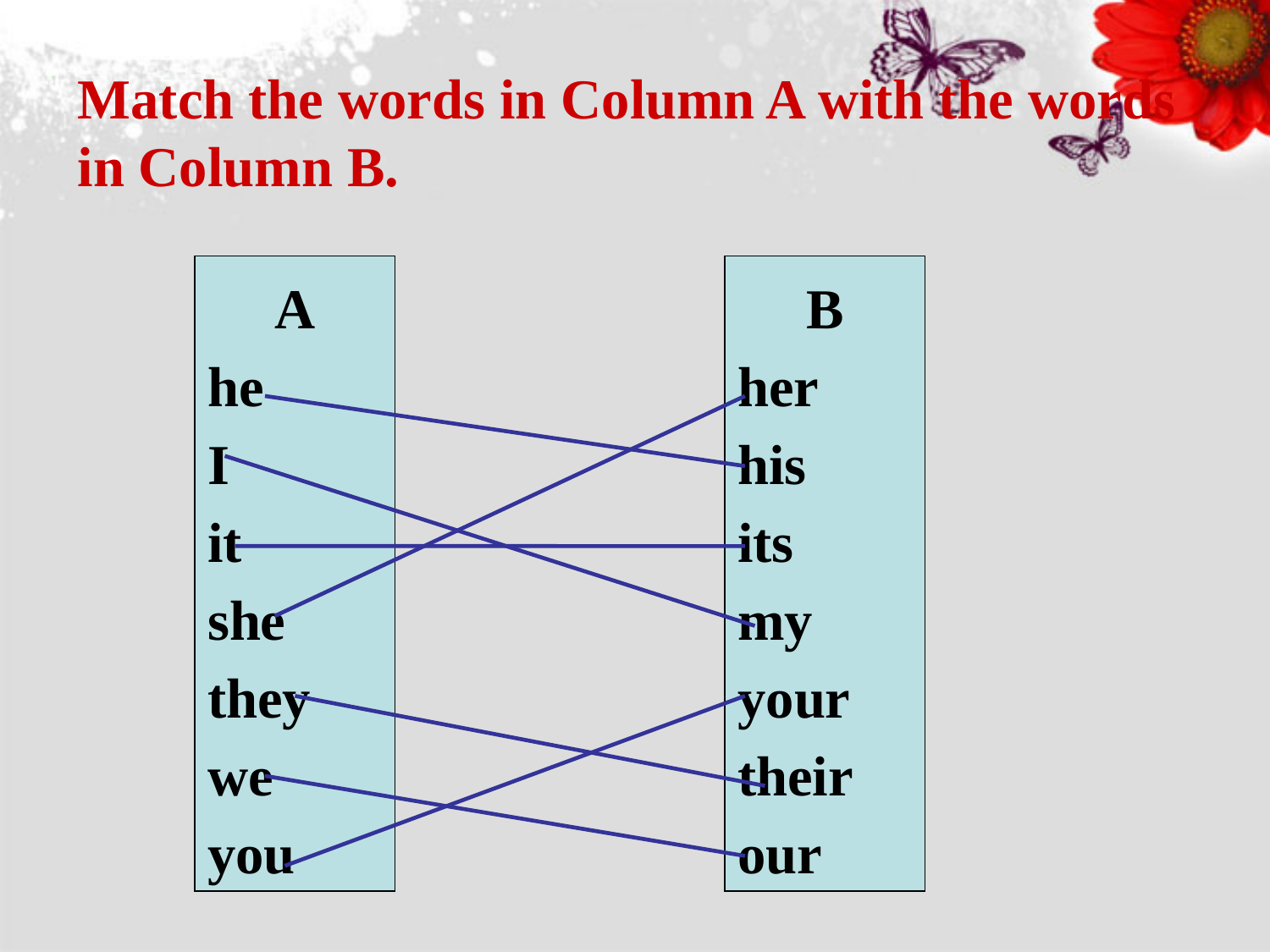

Match the words in Column A with the words in Column B.
A
he
I
it
she
they
we
you
B
her
his
its
my
your
their
our